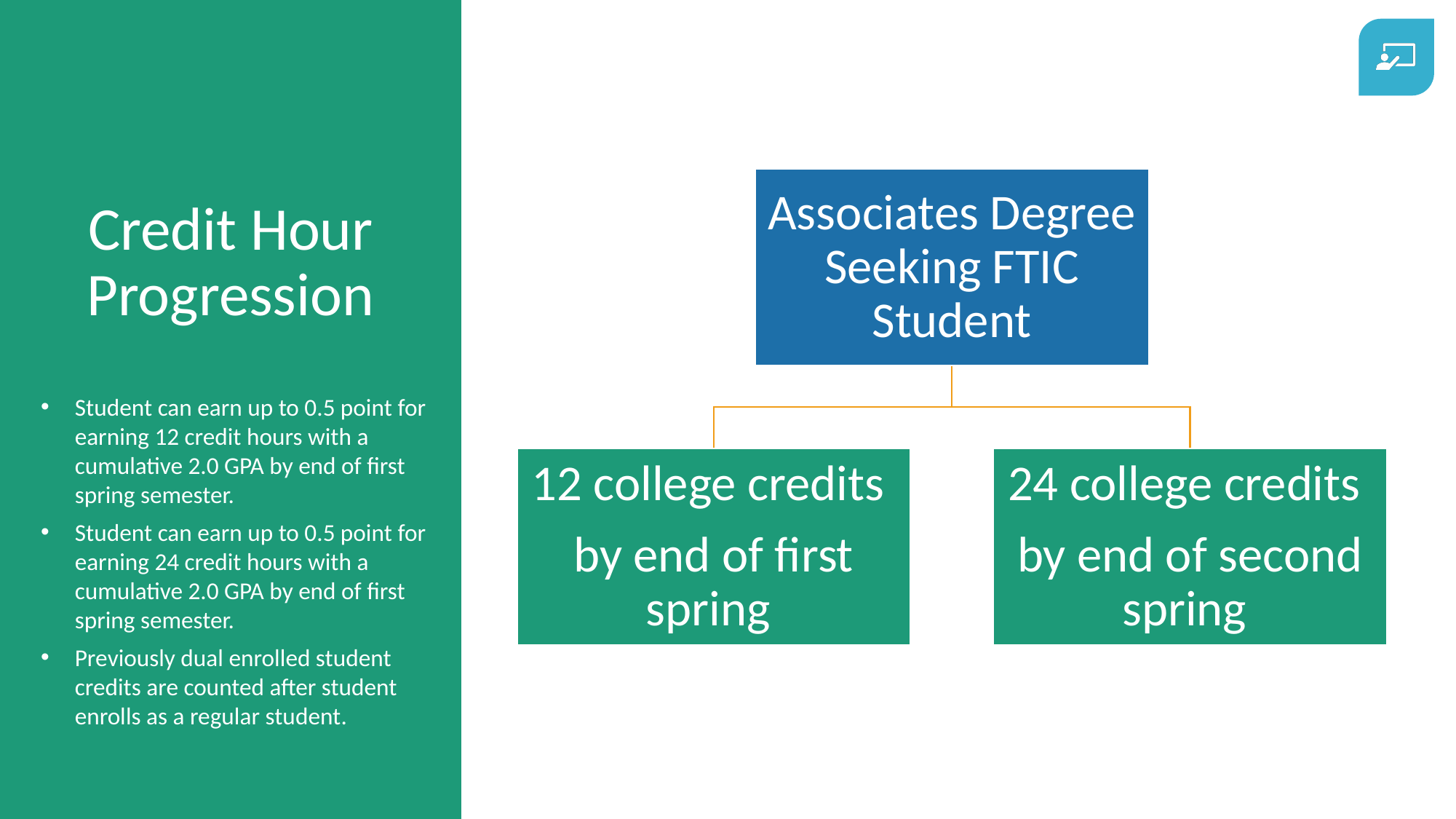

Associates Degree Seeking FTIC Student
12 college credits
by end of first spring
24 college credits
by end of second spring
# Credit Hour Progression

Student can earn up to 0.5 point for earning 12 credit hours with a cumulative 2.0 GPA by end of first spring semester.
Student can earn up to 0.5 point for earning 24 credit hours with a cumulative 2.0 GPA by end of first spring semester.
Previously dual enrolled student credits are counted after student enrolls as a regular student.